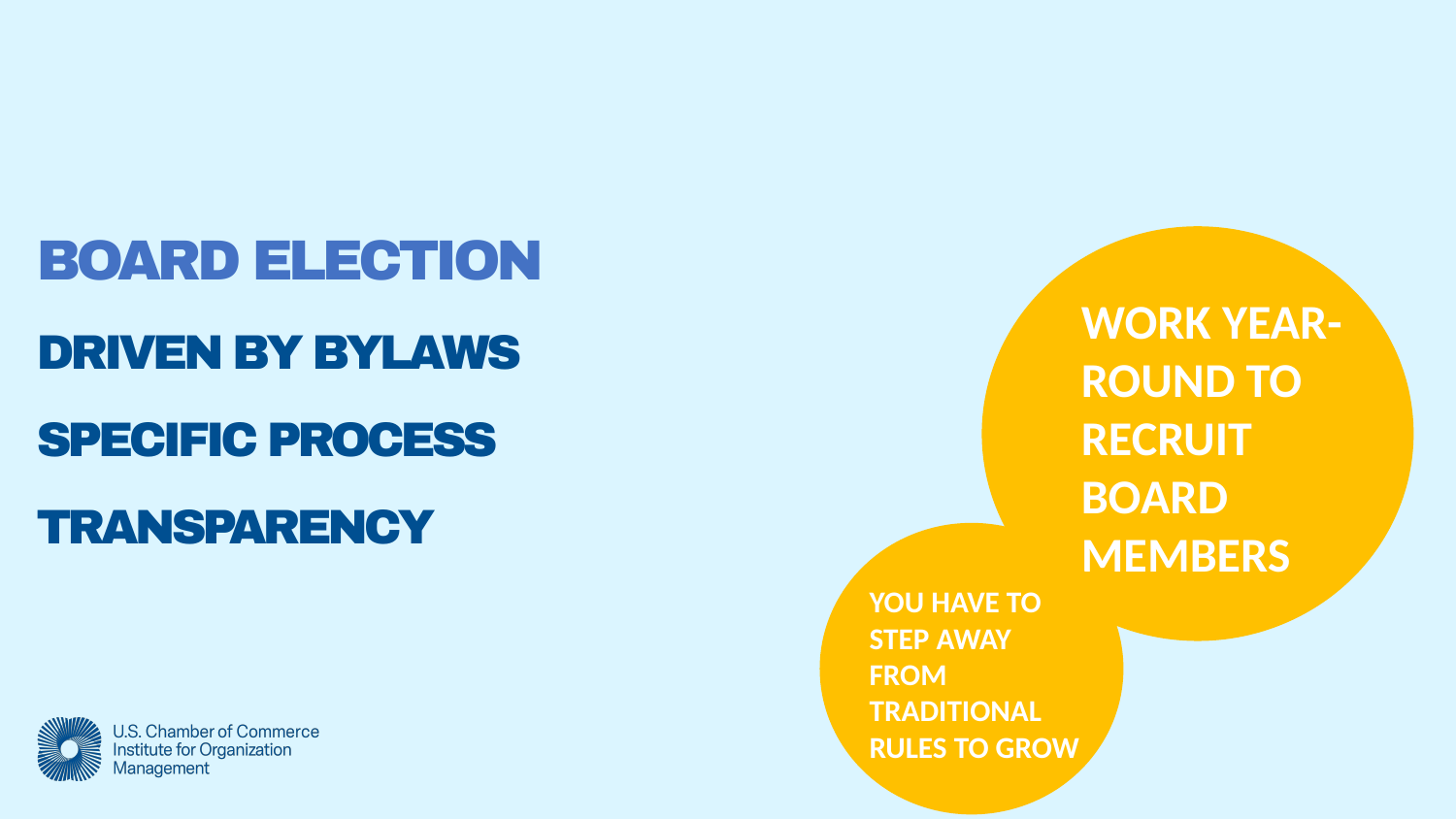

# BOARD ELECTION DRIVEN BY BYLAWS SPECIFIC PROCESS TRANSPARENCY

WORK YEAR-ROUND TO RECRUIT BOARD MEMBERS

YOU HAVE TO STEP AWAY FROM TRADITIONAL RULES TO GROW